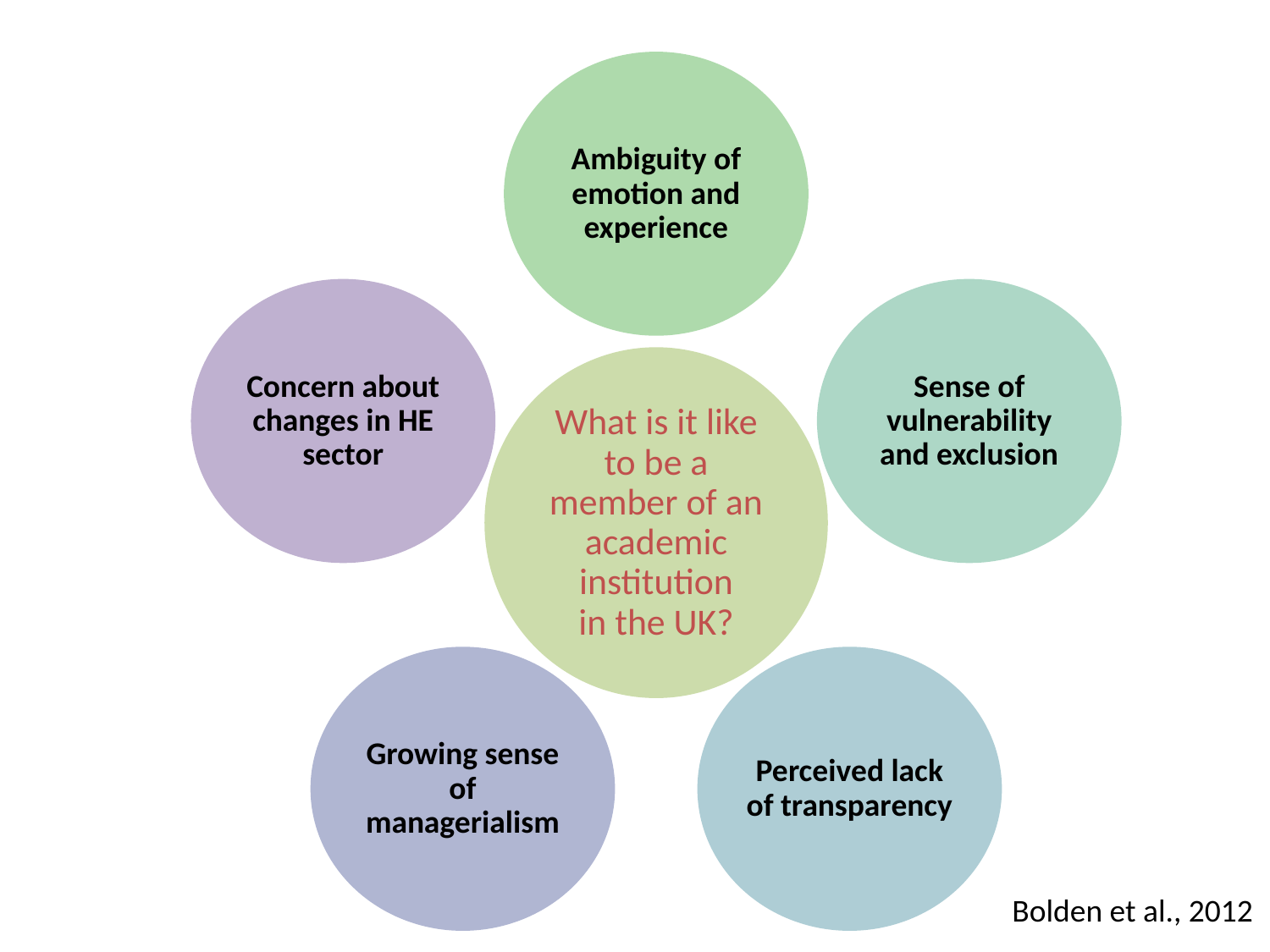

What is it like to be a member of an academic institution
in the UK?
Ambiguity of emotion and experience
Sense of vulnerability and exclusion
Perceived lack of transparency
Growing sense of managerialism
Concern about changes in HE sector
Bolden et al., 2012